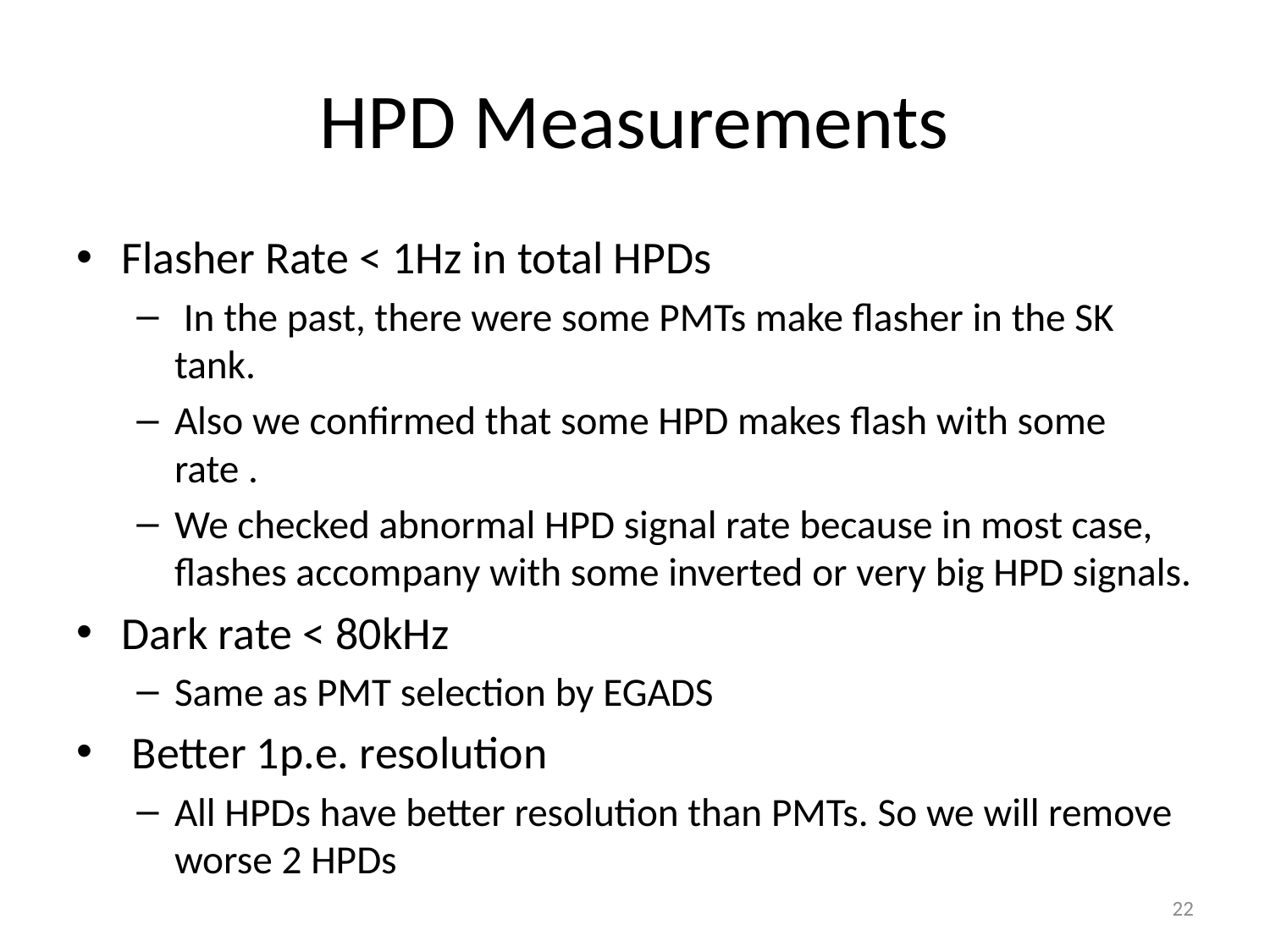

# HPD Measurements
Flasher Rate < 1Hz in total HPDs
 In the past, there were some PMTs make flasher in the SK tank.
Also we confirmed that some HPD makes flash with some rate .
We checked abnormal HPD signal rate because in most case, flashes accompany with some inverted or very big HPD signals.
Dark rate < 80kHz
Same as PMT selection by EGADS
 Better 1p.e. resolution
All HPDs have better resolution than PMTs. So we will remove worse 2 HPDs
22